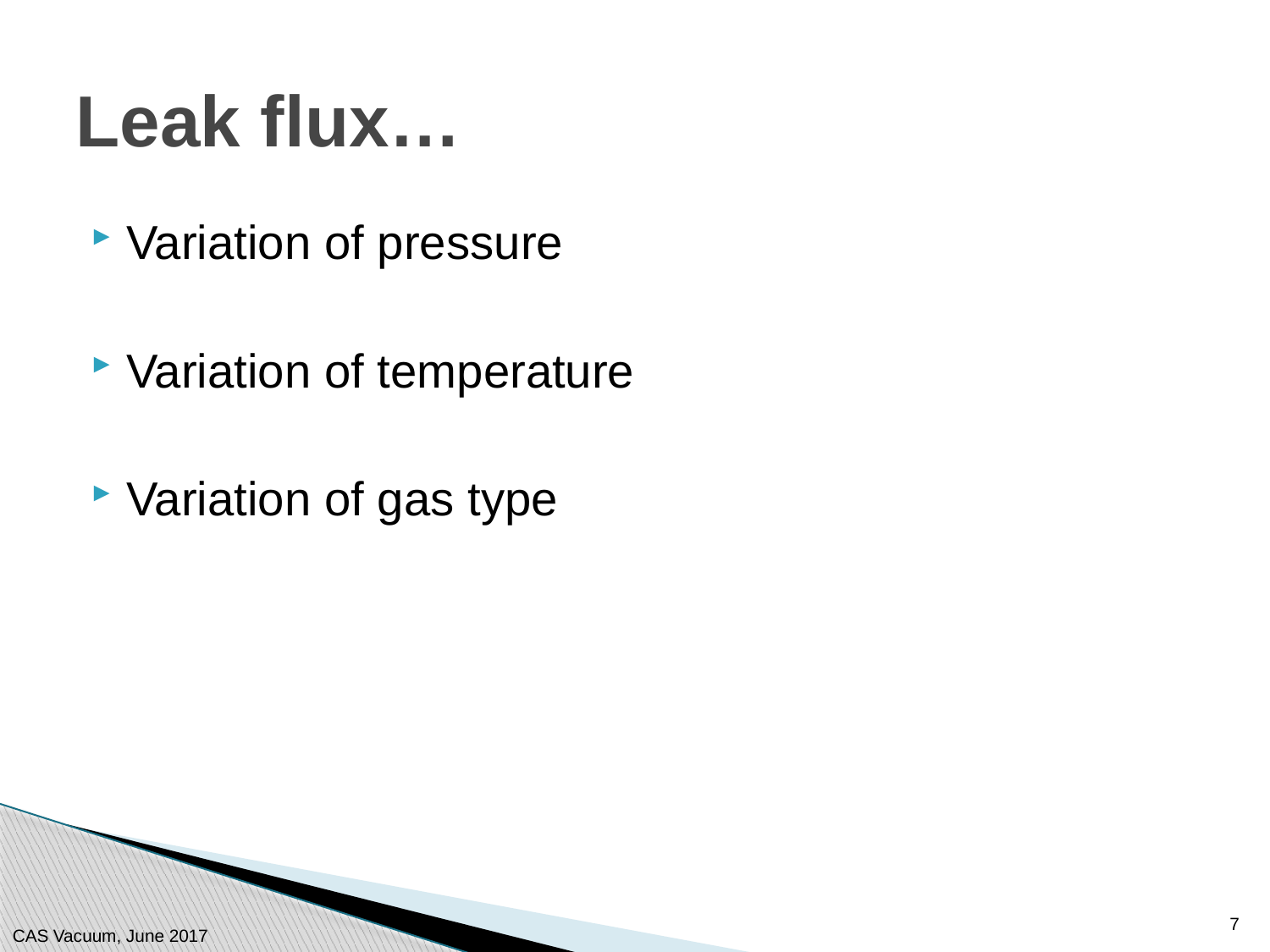

# Leak flux…
Variation of pressure

Variation of temperature

Variation of gas type

7
CAS Vacuum, June 2017